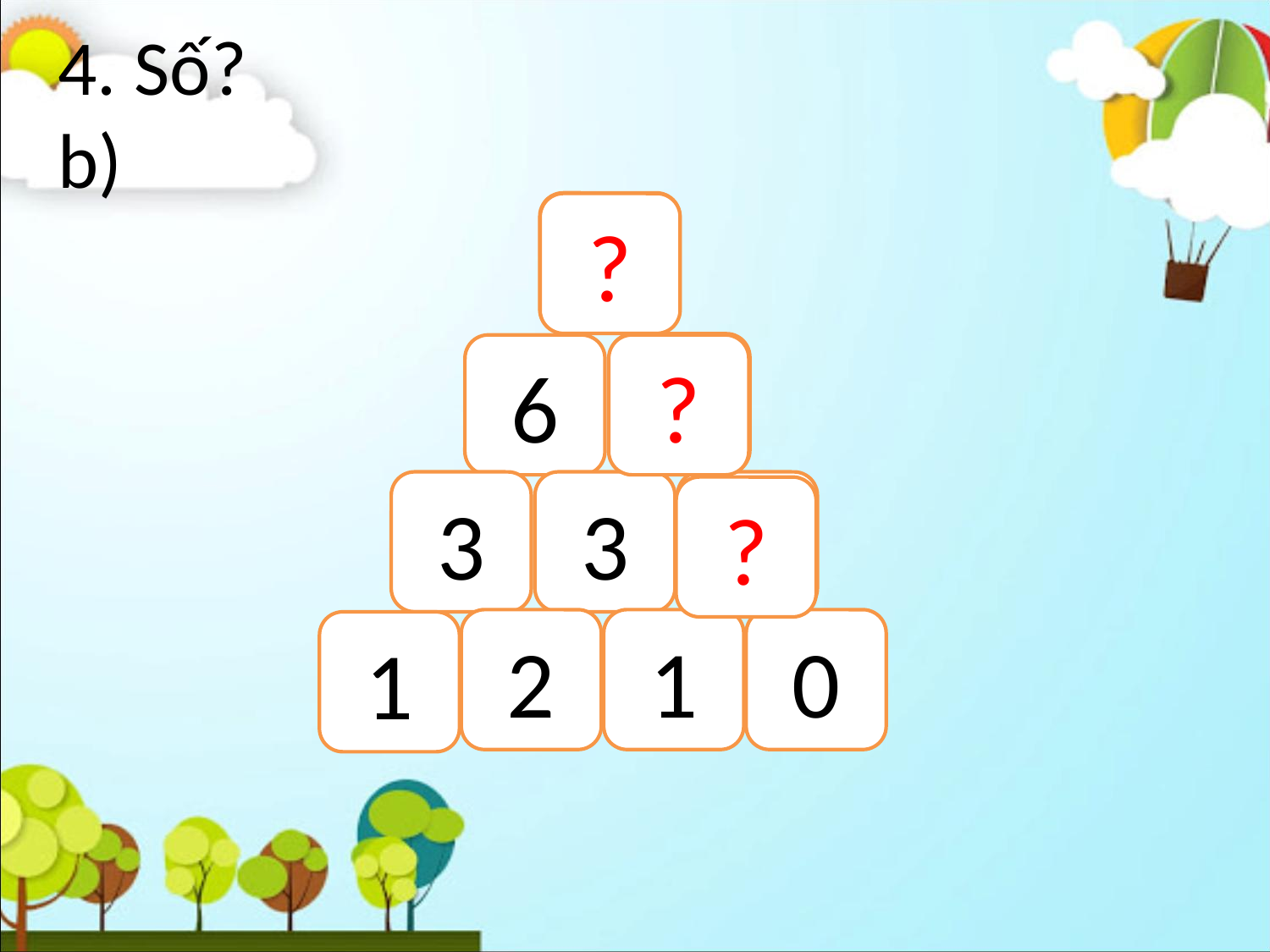

4. Số?
b)
10
?
4
6
?
3
3
1
?
2
1
0
1